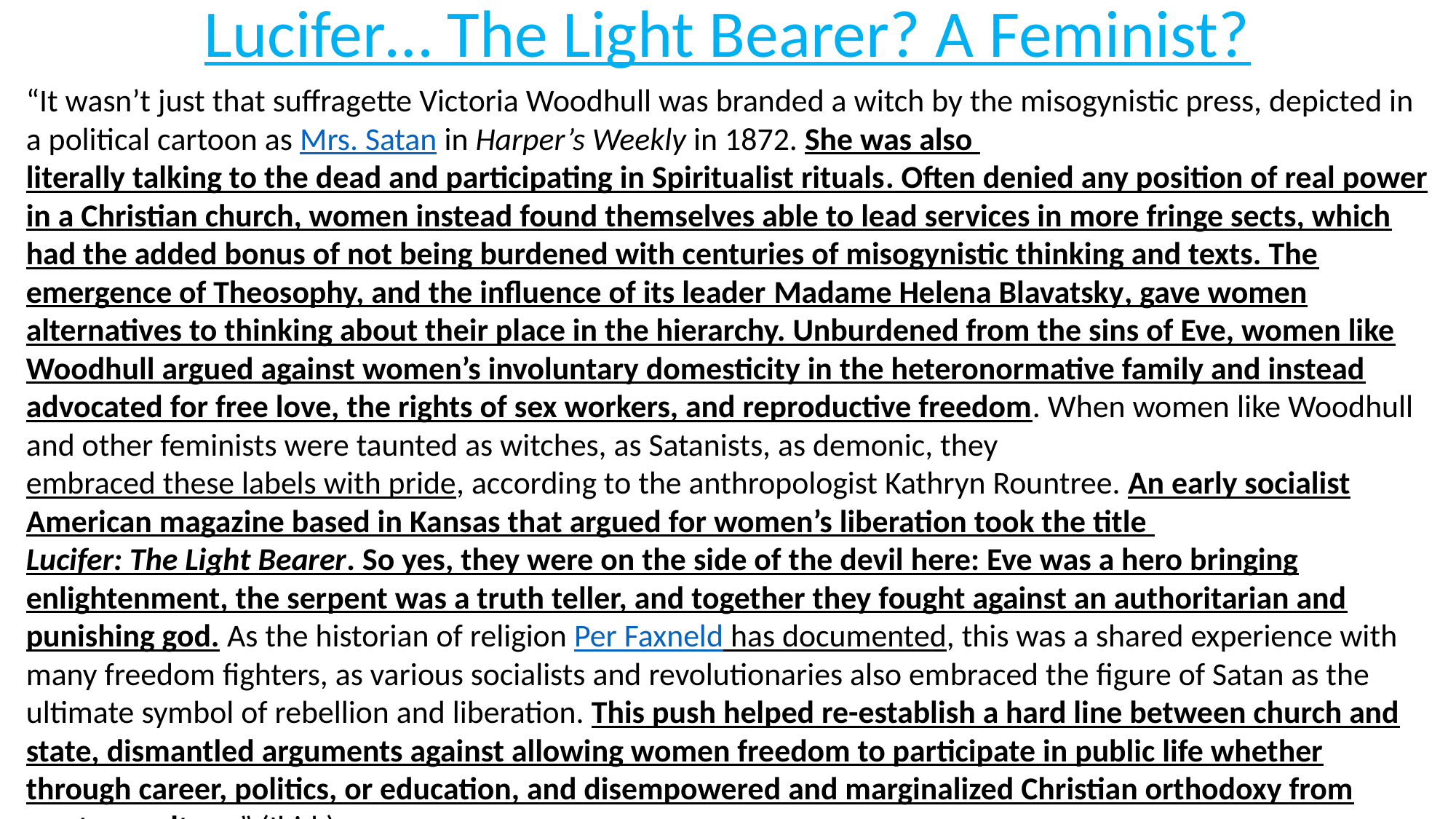

# Lucifer… The Light Bearer? A Feminist?
“It wasn’t just that suffragette Victoria Woodhull was branded a witch by the misogynistic press, depicted in a political cartoon as Mrs. Satan in Harper’s Weekly in 1872. She was also literally talking to the dead and participating in Spiritualist rituals. Often denied any position of real power in a Christian church, women instead found themselves able to lead services in more fringe sects, which had the added bonus of not being burdened with centuries of misogynistic thinking and texts. The emergence of Theosophy, and the influence of its leader Madame Helena Blavatsky, gave women alternatives to thinking about their place in the hierarchy. Unburdened from the sins of Eve, women like Woodhull argued against women’s involuntary domesticity in the heteronormative family and instead advocated for free love, the rights of sex workers, and reproductive freedom. When women like Woodhull and other feminists were taunted as witches, as Satanists, as demonic, they embraced these labels with pride, according to the anthropologist Kathryn Rountree. An early socialist American magazine based in Kansas that argued for women’s liberation took the title Lucifer: The Light Bearer. So yes, they were on the side of the devil here: Eve was a hero bringing enlightenment, the serpent was a truth teller, and together they fought against an authoritarian and punishing god. As the historian of religion Per Faxneld has documented, this was a shared experience with many freedom fighters, as various socialists and revolutionaries also embraced the figure of Satan as the ultimate symbol of rebellion and liberation. This push helped re-establish a hard line between church and state, dismantled arguments against allowing women freedom to participate in public life whether through career, politics, or education, and disempowered and marginalized Christian orthodoxy from western culture.” (Ibid.)